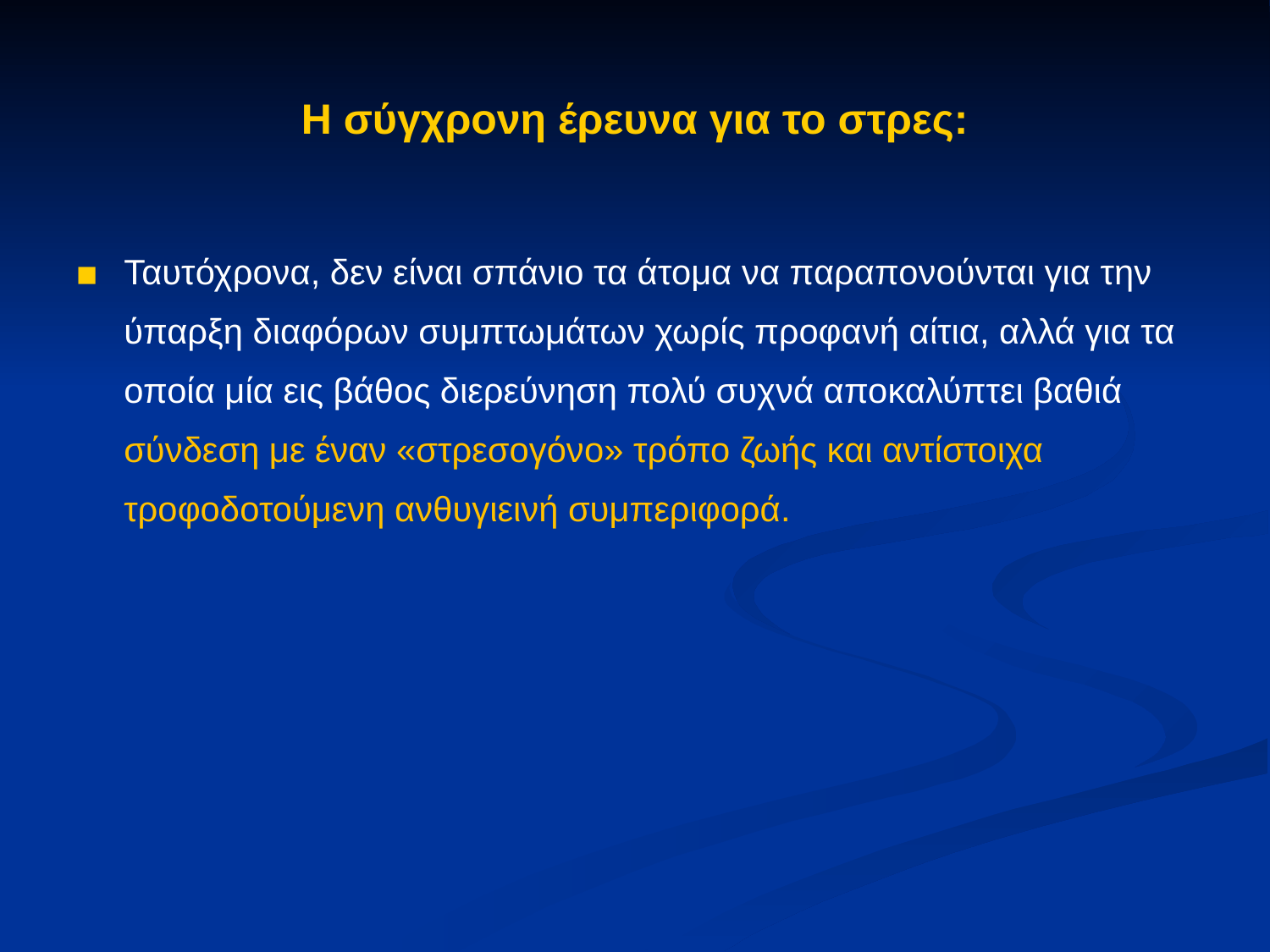

Η σύγχρονη έρευνα για το στρες:
Ταυτόχρονα, δεν είναι σπάνιο τα άτομα να παραπονούνται για την ύπαρξη διαφόρων συμπτωμάτων χωρίς προφανή αίτια, αλλά για τα οποία μία εις βάθος διερεύνηση πολύ συχνά αποκαλύπτει βαθιά σύνδεση με έναν «στρεσογόνο» τρόπο ζωής και αντίστοιχα τροφοδοτούμενη ανθυγιεινή συμπεριφορά.